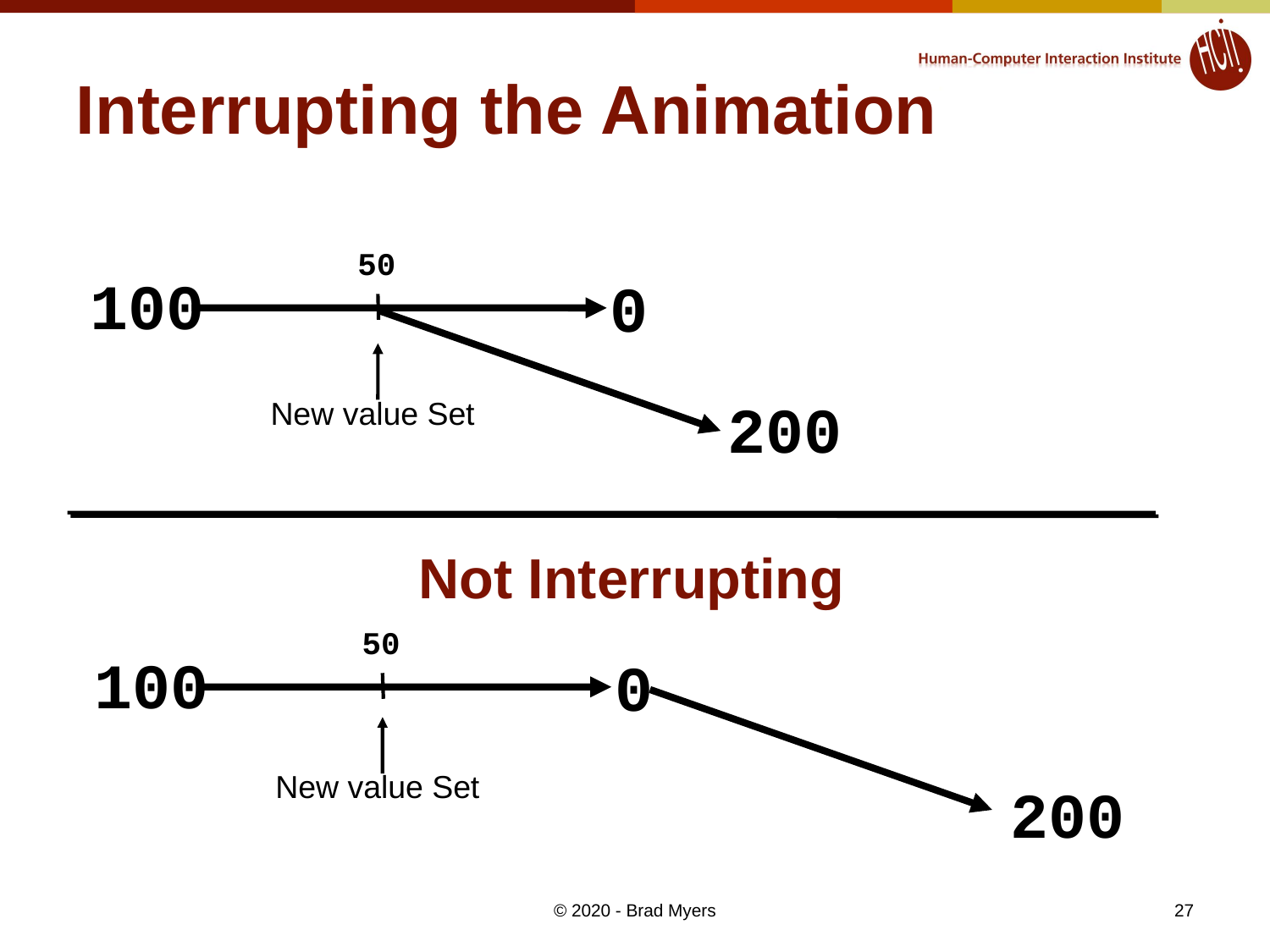

# Interrupting the Animation
50
100
0

200
New value Set

Not Interrupting
50
100
0

New value Set
200
27
© 2020 - Brad Myers